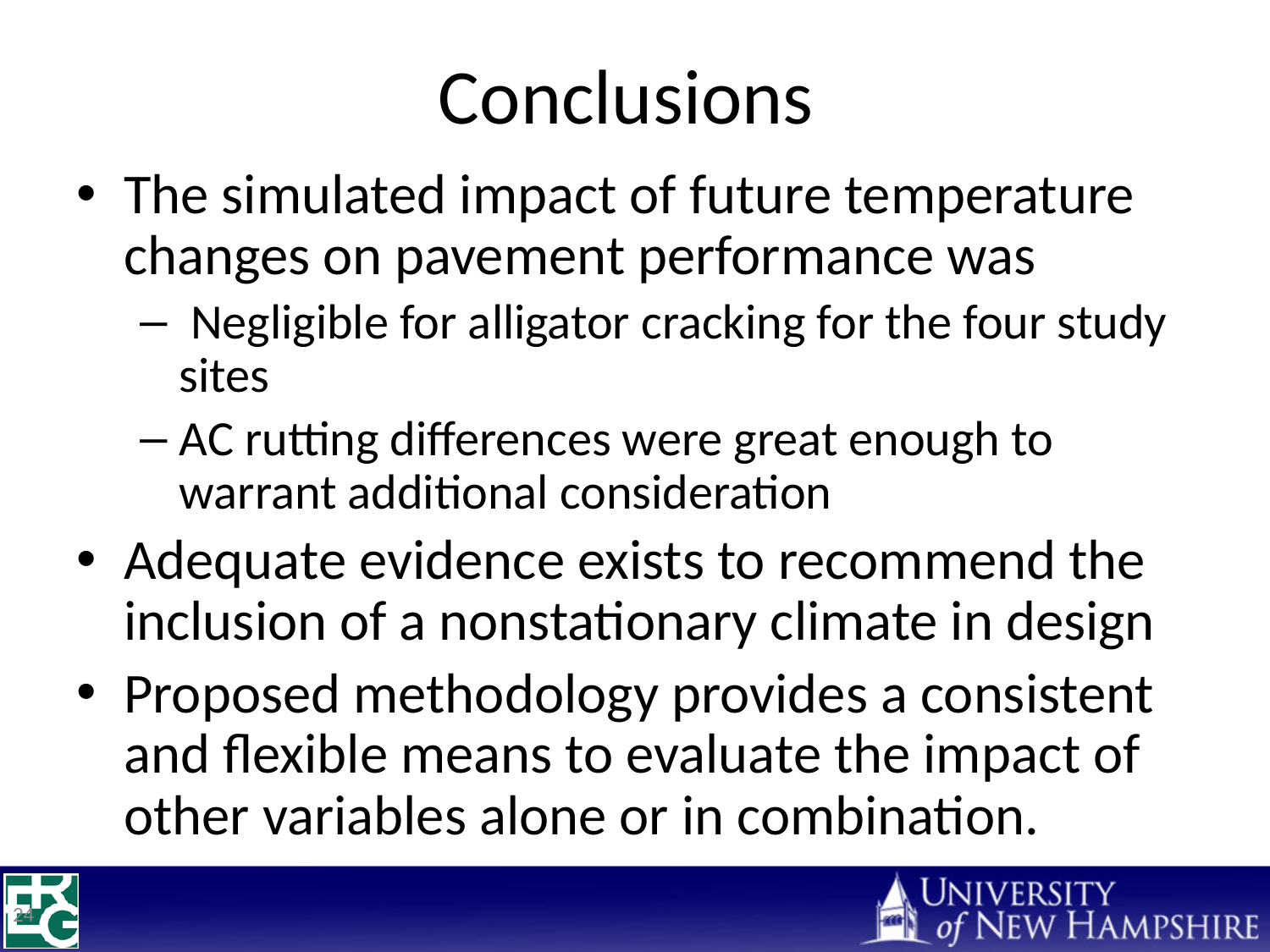

# Conclusions
The simulated impact of future temperature changes on pavement performance was
 Negligible for alligator cracking for the four study sites
AC rutting differences were great enough to warrant additional consideration
Adequate evidence exists to recommend the inclusion of a nonstationary climate in design
Proposed methodology provides a consistent and flexible means to evaluate the impact of other variables alone or in combination.
24